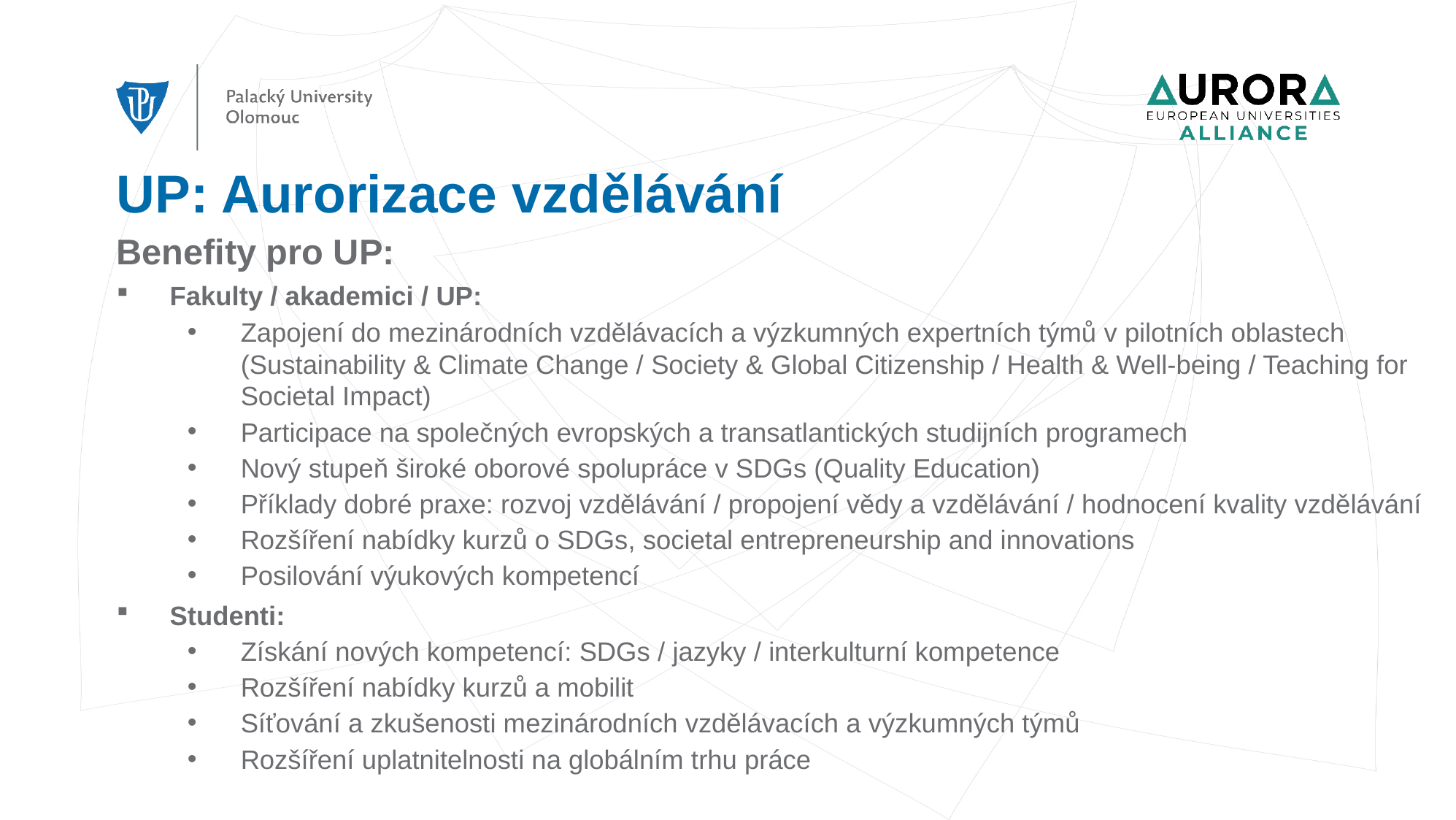

# UP: Aurorizace vzdělávání
Benefity pro UP:
Fakulty / akademici / UP:
Zapojení do mezinárodních vzdělávacích a výzkumných expertních týmů v pilotních oblastech (Sustainability & Climate Change / Society & Global Citizenship / Health & Well-being / Teaching for Societal Impact)
Participace na společných evropských a transatlantických studijních programech
Nový stupeň široké oborové spolupráce v SDGs (Quality Education)
Příklady dobré praxe: rozvoj vzdělávání / propojení vědy a vzdělávání / hodnocení kvality vzdělávání
Rozšíření nabídky kurzů o SDGs, societal entrepreneurship and innovations
Posilování výukových kompetencí
Studenti:
Získání nových kompetencí: SDGs / jazyky / interkulturní kompetence
Rozšíření nabídky kurzů a mobilit
Síťování a zkušenosti mezinárodních vzdělávacích a výzkumných týmů
Rozšíření uplatnitelnosti na globálním trhu práce